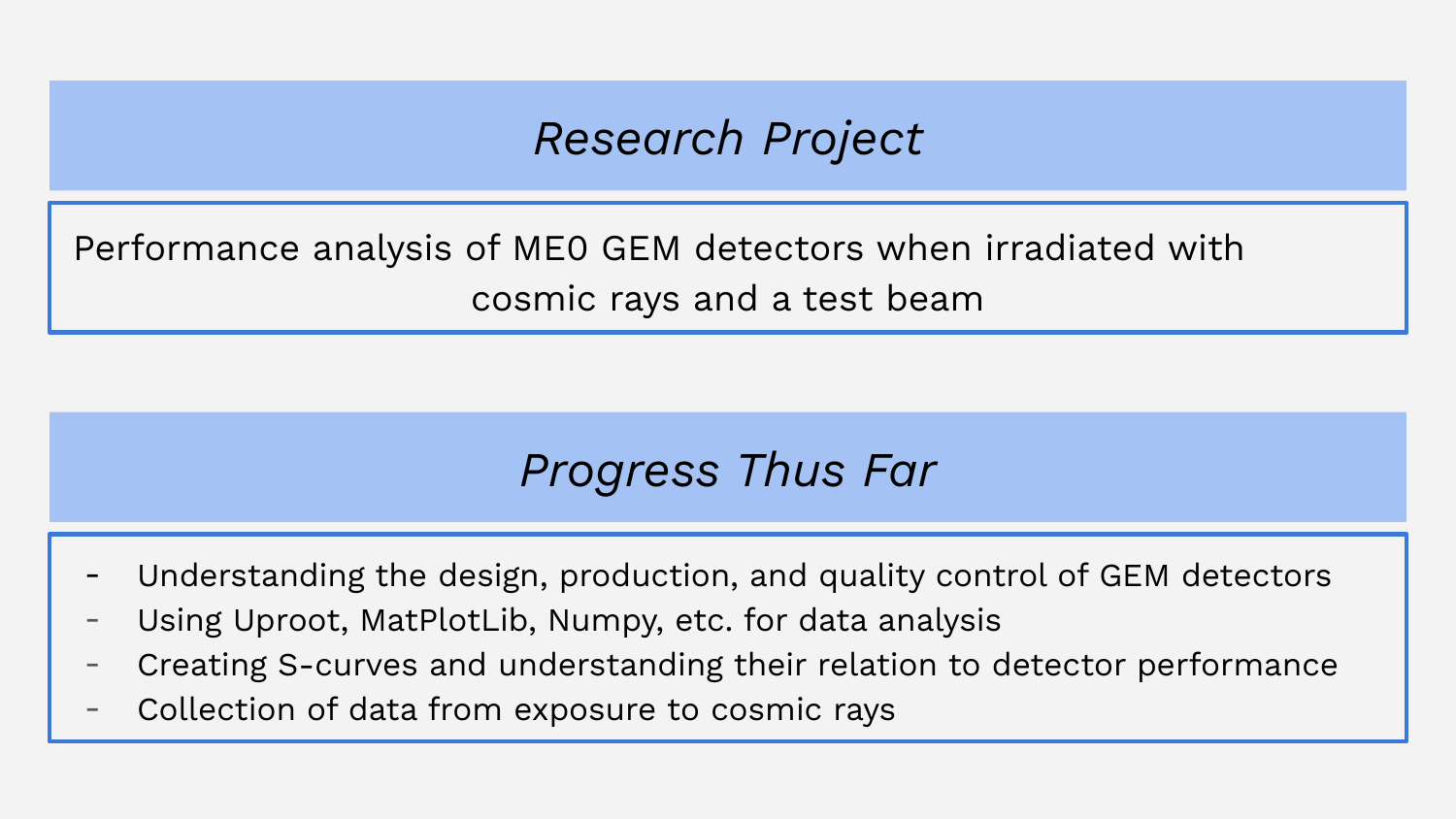

Research Project
Performance analysis of ME0 GEM detectors when irradiated with 	cosmic rays and a test beam
Progress Thus Far
Understanding the design, production, and quality control of GEM detectors
Using Uproot, MatPlotLib, Numpy, etc. for data analysis
Creating S-curves and understanding their relation to detector performance
Collection of data from exposure to cosmic rays